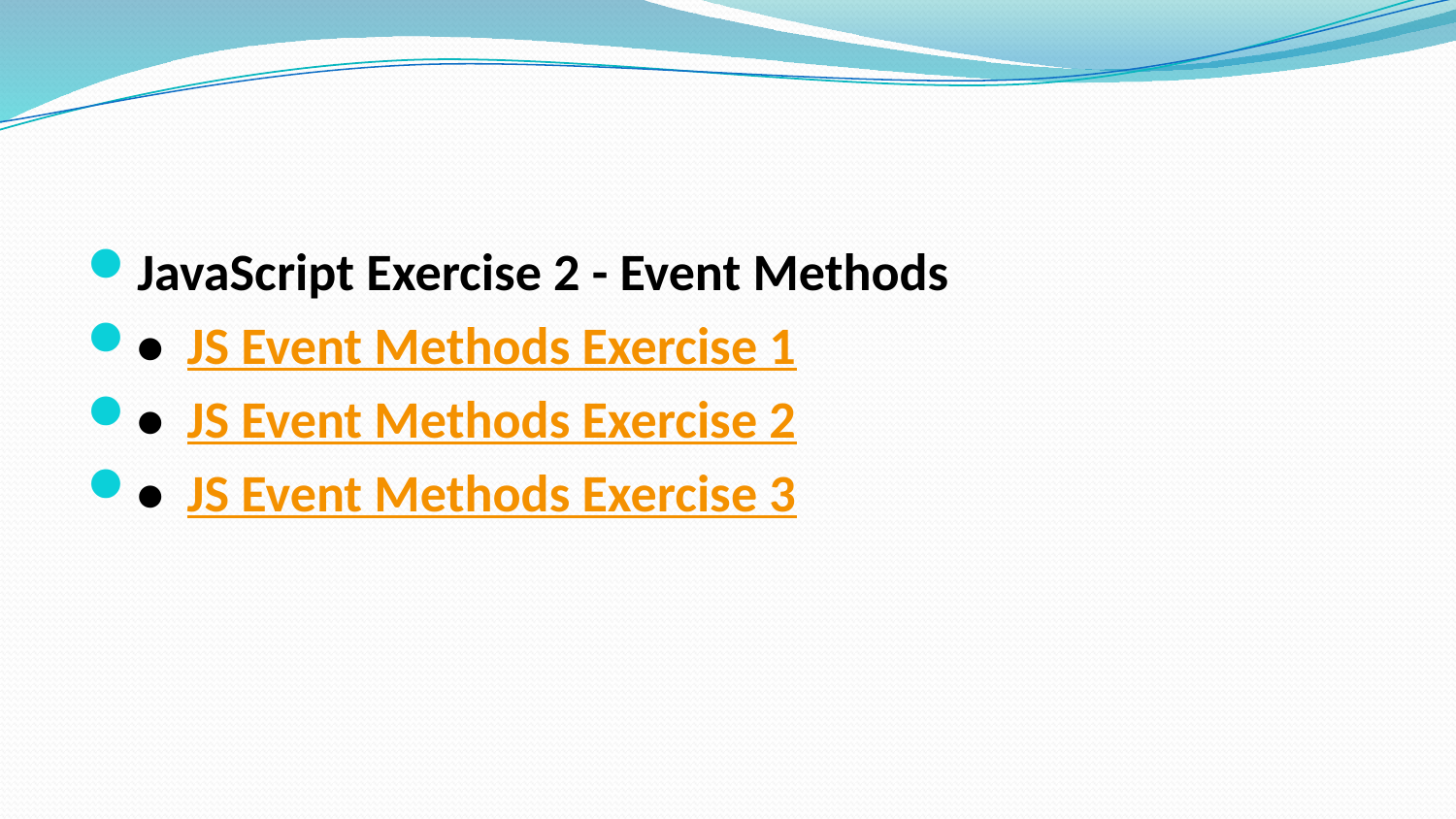

#
JavaScript Exercise 2 - Event Methods
•  JS Event Methods Exercise 1
•  JS Event Methods Exercise 2
•  JS Event Methods Exercise 3